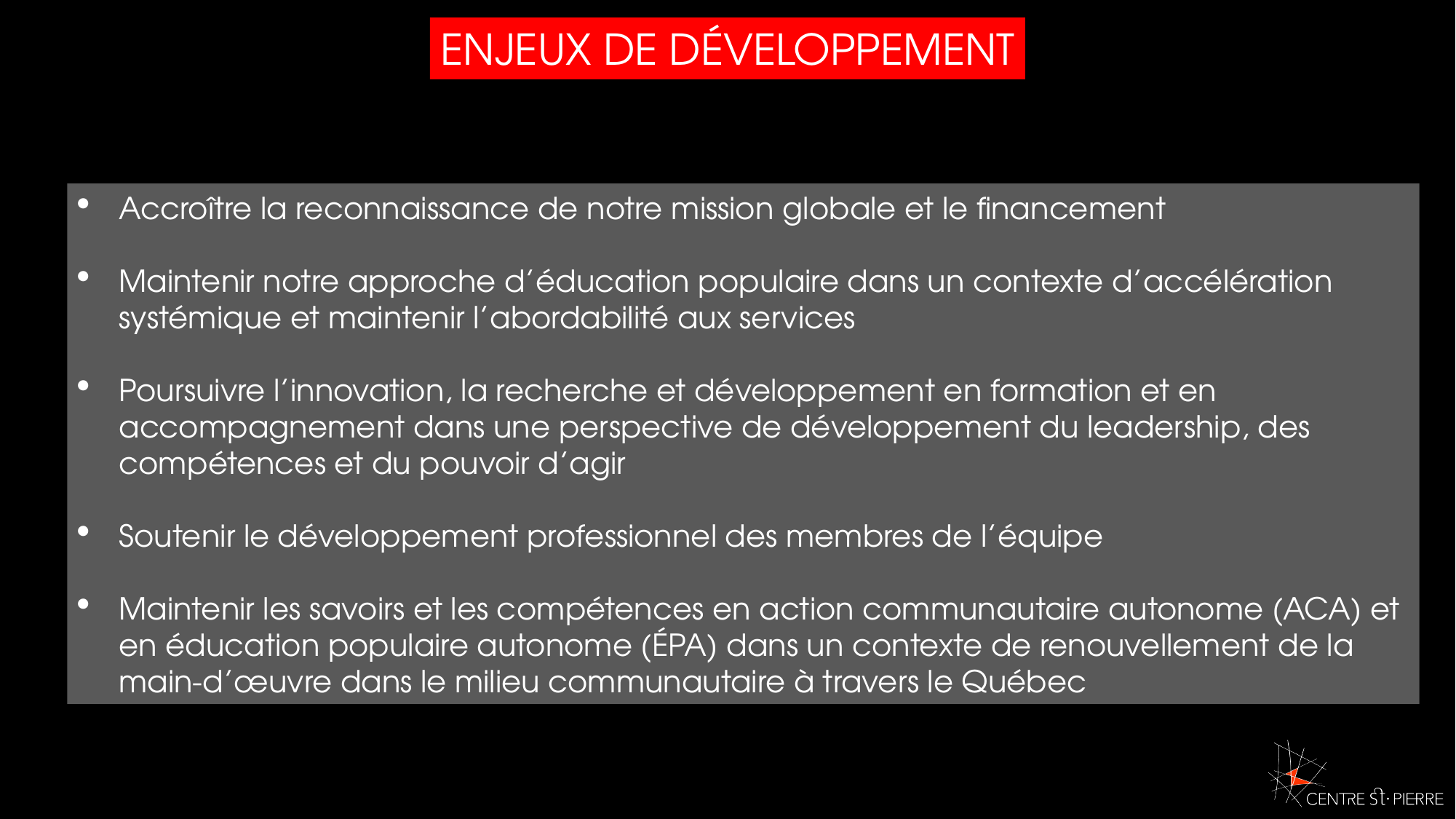

ENJEUX DE DÉVELOPPEMENT
Accroître la reconnaissance de notre mission globale et le financement

Maintenir notre approche d’éducation populaire dans un contexte d’accélération systémique et maintenir l’abordabilité aux services

Poursuivre l’innovation, la recherche et développement en formation et en accompagnement dans une perspective de développement du leadership, des compétences et du pouvoir d’agir

Soutenir le développement professionnel des membres de l’équipe

Maintenir les savoirs et les compétences en action communautaire autonome (ACA) et en éducation populaire autonome (ÉPA) dans un contexte de renouvellement de la main-d’œuvre dans le milieu communautaire à travers le Québec